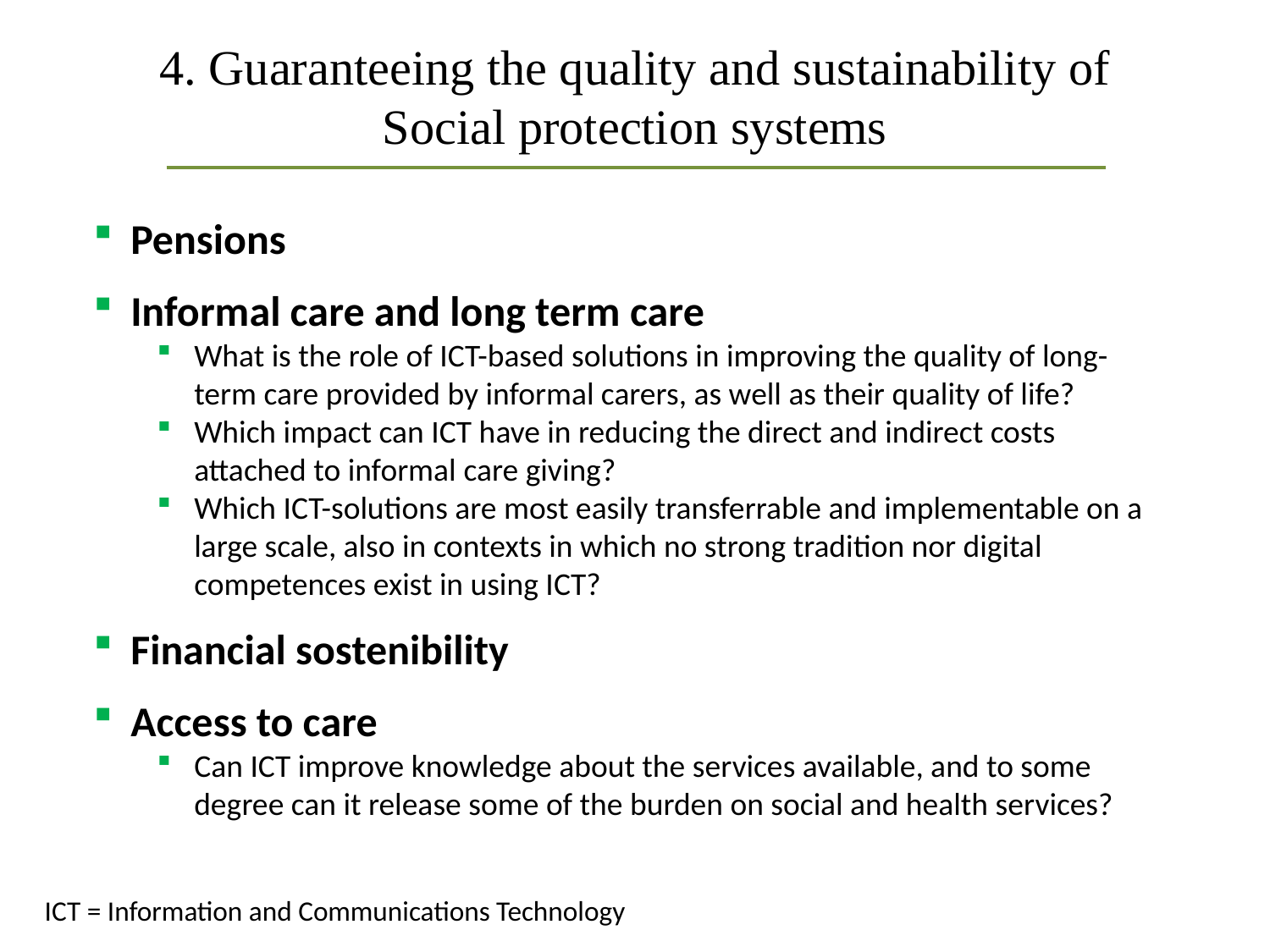

4. Guaranteeing the quality and sustainability of
Social protection systems
Pensions

Informal care and long term care
What is the role of ICT-based solutions in improving the quality of long-term care provided by informal carers, as well as their quality of life?
Which impact can ICT have in reducing the direct and indirect costs attached to informal care giving?
Which ICT-solutions are most easily transferrable and implementable on a large scale, also in contexts in which no strong tradition nor digital competences exist in using ICT?

Financial sostenibility

Access to care
Can ICT improve knowledge about the services available, and to some degree can it release some of the burden on social and health services?
ICT = Information and Communications Technology